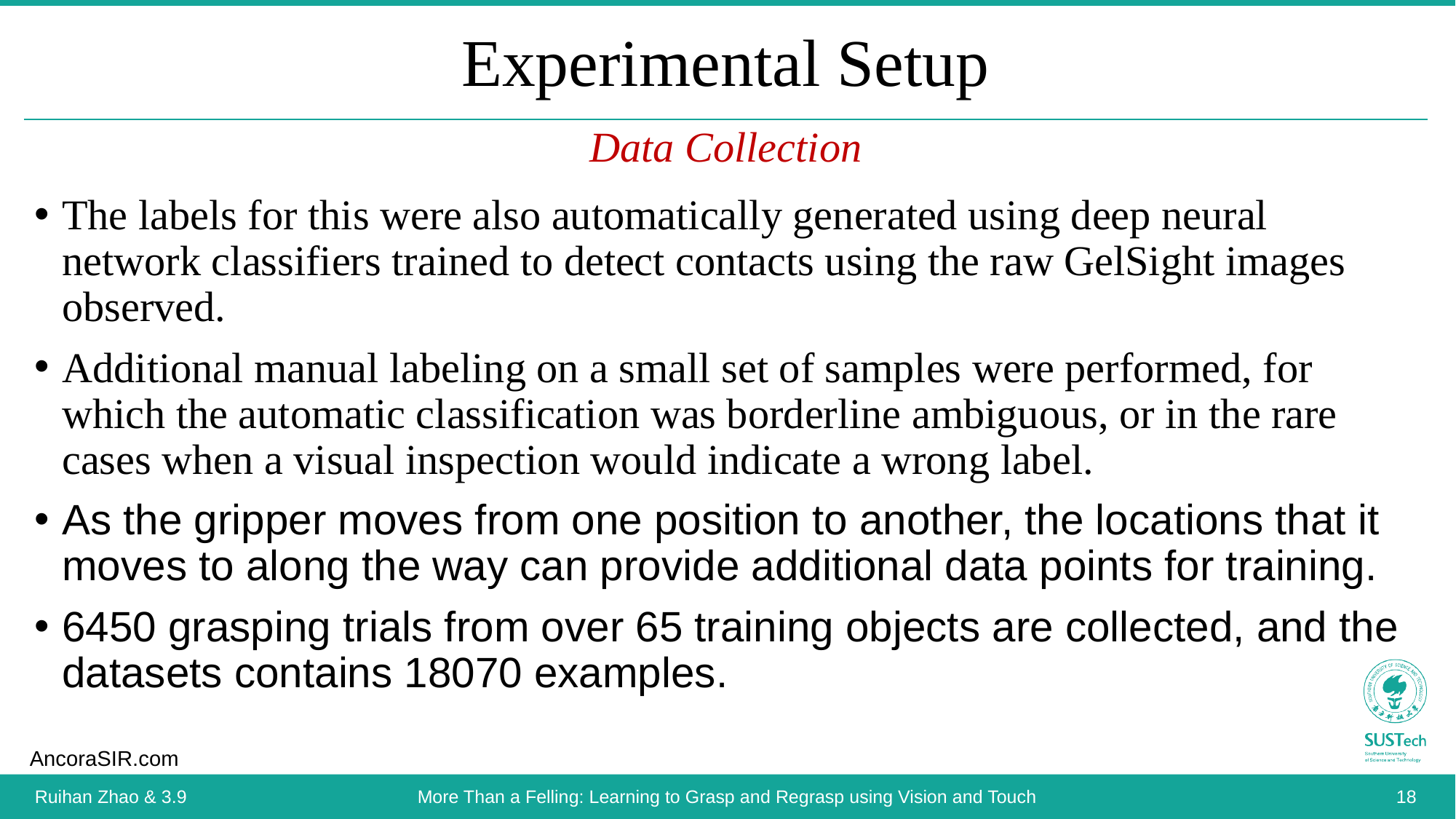

# Experimental Setup
Data Collection
The labels for this were also automatically generated using deep neural network classifiers trained to detect contacts using the raw GelSight images observed.
Additional manual labeling on a small set of samples were performed, for which the automatic classification was borderline ambiguous, or in the rare cases when a visual inspection would indicate a wrong label.
As the gripper moves from one position to another, the locations that it moves to along the way can provide additional data points for training.
6450 grasping trials from over 65 training objects are collected, and the datasets contains 18070 examples.
Ruihan Zhao & 3.9
More Than a Felling: Learning to Grasp and Regrasp using Vision and Touch
18